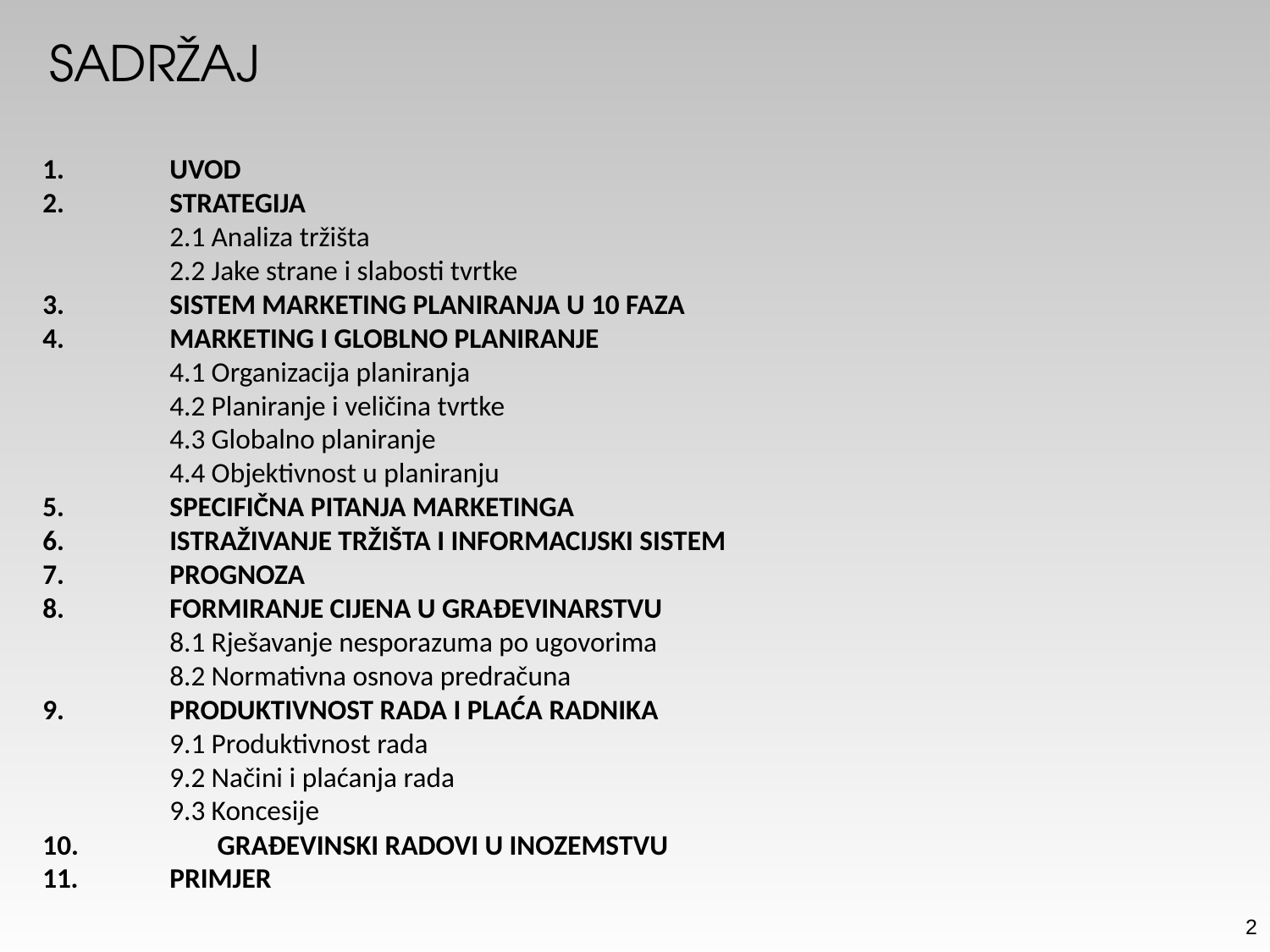

2
SADRŽAJ
1.	UVOD
2.	STRATEGIJA
	2.1 Analiza tržišta
	2.2 Jake strane i slabosti tvrtke
3. 	SISTEM MARKETING PLANIRANJA U 10 FAZA
4. 	MARKETING I GLOBLNO PLANIRANJE
	4.1 Organizacija planiranja
	4.2 Planiranje i veličina tvrtke
	4.3 Globalno planiranje
	4.4 Objektivnost u planiranju
5. 	SPECIFIČNA PITANJA MARKETINGA
6. 	ISTRAŽIVANJE TRŽIŠTA I INFORMACIJSKI SISTEM
7. 	PROGNOZA
8.	FORMIRANJE CIJENA U GRAĐEVINARSTVU
	8.1 Rješavanje nesporazuma po ugovorima
	8.2 Normativna osnova predračuna
9.	PRODUKTIVNOST RADA I PLAĆA RADNIKA
	9.1 Produktivnost rada
	9.2 Načini i plaćanja rada
	9.3 Koncesije
  	GRAĐEVINSKI RADOVI U INOZEMSTVU
11. 	PRIMJER